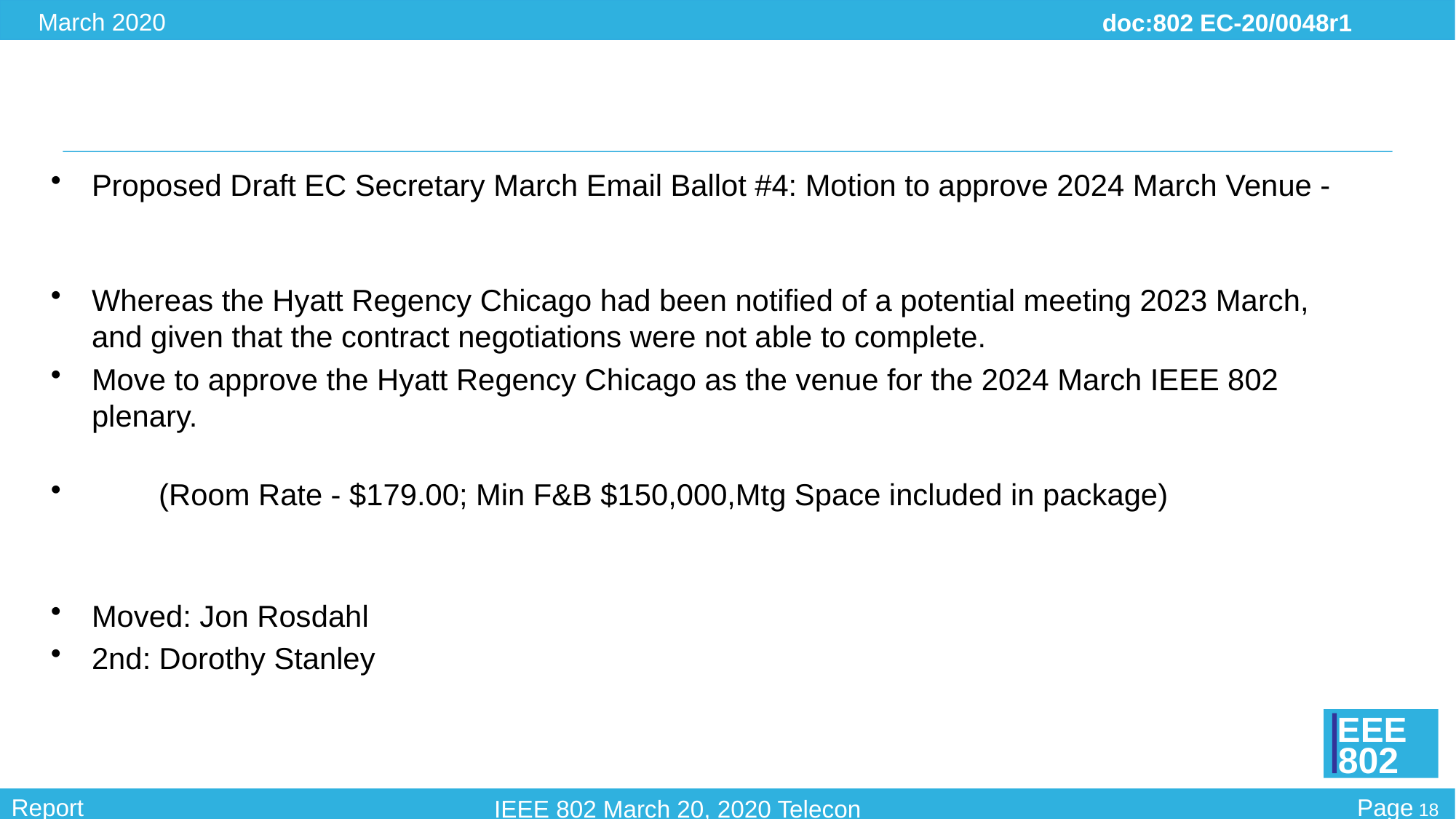

#
Proposed Draft EC Secretary March Email Ballot #4: Motion to approve 2024 March Venue -
Whereas the Hyatt Regency Chicago had been notified of a potential meeting 2023 March, and given that the contract negotiations were not able to complete.
Move to approve the Hyatt Regency Chicago as the venue for the 2024 March IEEE 802 plenary.
        (Room Rate - $179.00; Min F&B $150,000,Mtg Space included in package)

Moved: Jon Rosdahl
2nd: Dorothy Stanley